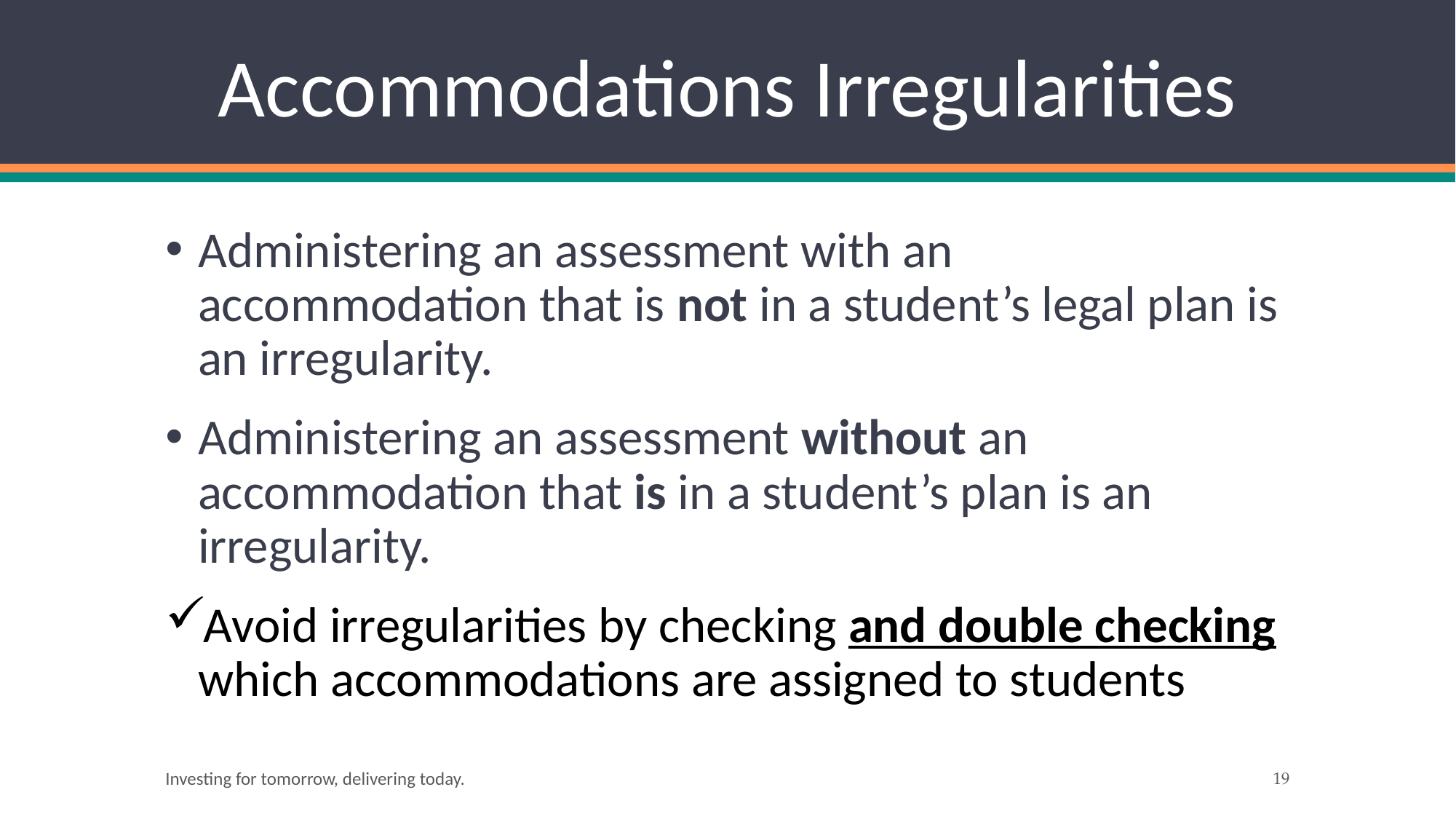

# Accommodations Irregularities
Administering an assessment with an accommodation that is not in a student’s legal plan is an irregularity.
Administering an assessment without an accommodation that is in a student’s plan is an irregularity.
Avoid irregularities by checking and double checking which accommodations are assigned to students
Investing for tomorrow, delivering today.
19